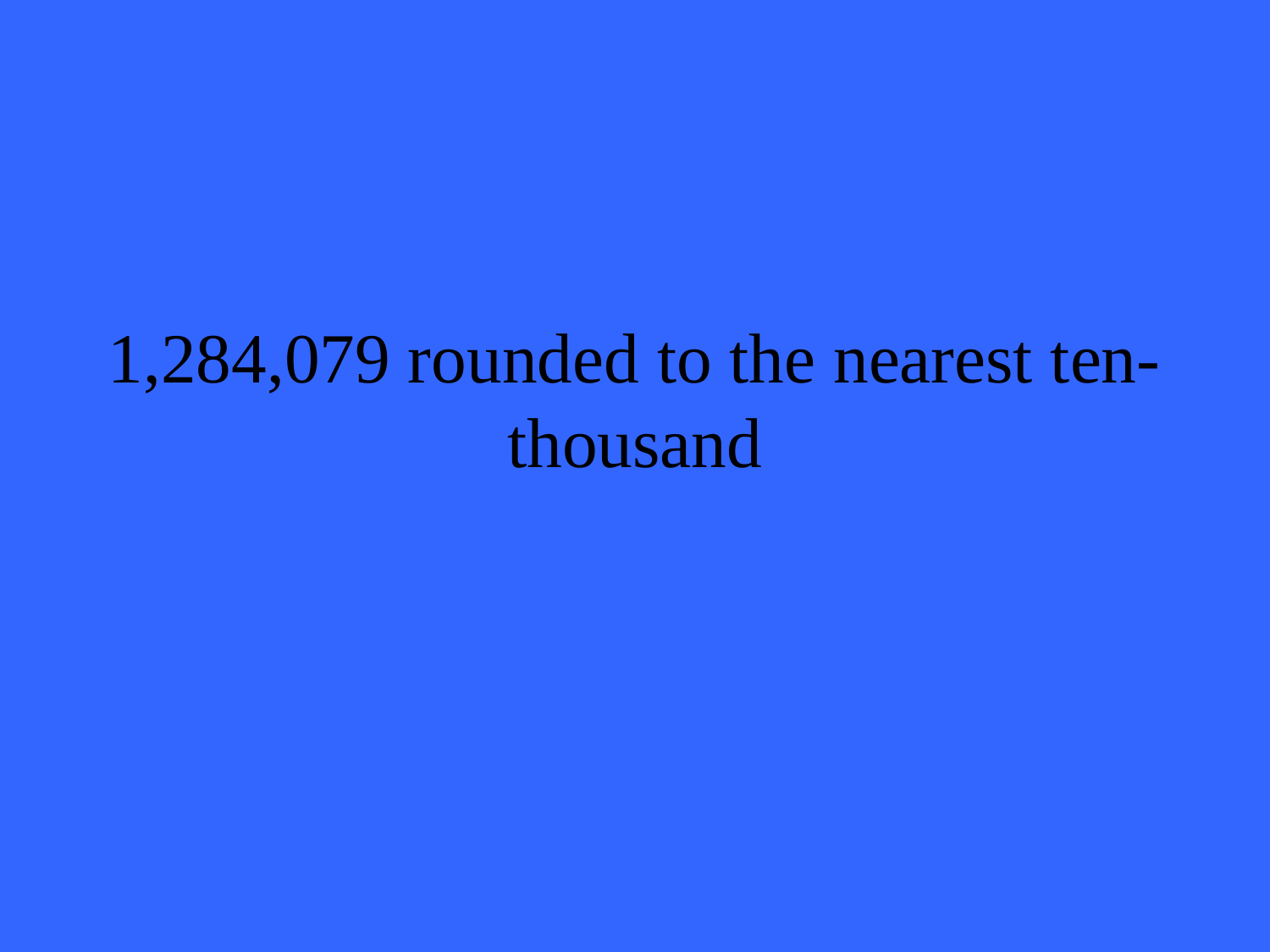

# 1,284,079 rounded to the nearest ten-thousand